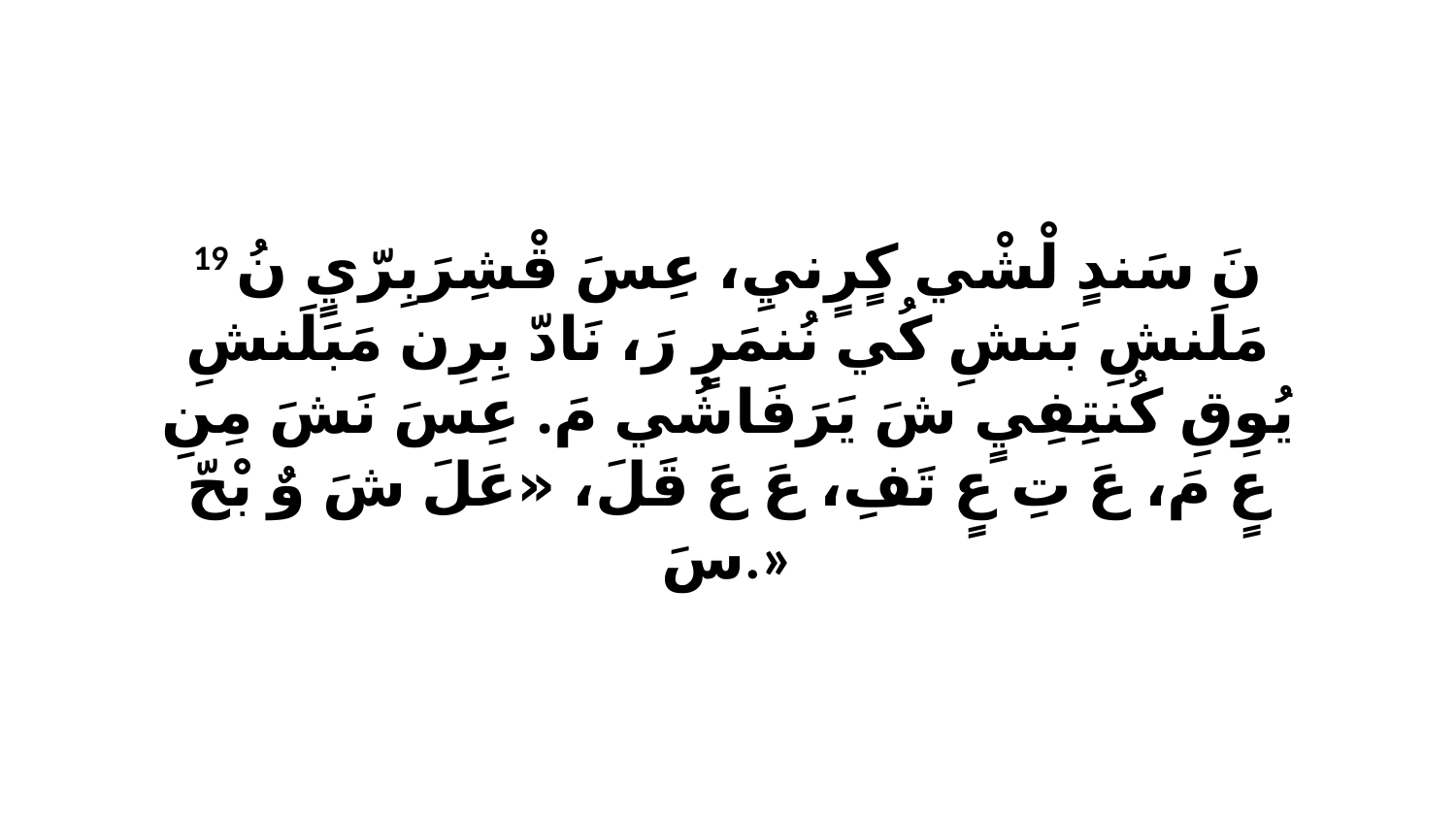

19 نَ سَندٍ لْشْي كٍرٍنيِ، عِسَ قْشِرَبِرّيٍ نُ مَلَنشِ بَنشِ كُي نُنمَرٍ رَ، نَادّ بِرِن مَبَلَنشِ يُوِقِ كُنتِفِيٍ شَ يَرَفَاشُي مَ. عِسَ نَشَ مِنِ عٍ مَ، عَ تِ عٍ تَفِ، عَ عَ قَلَ، «عَلَ شَ وٌ بْحّ سَ.»